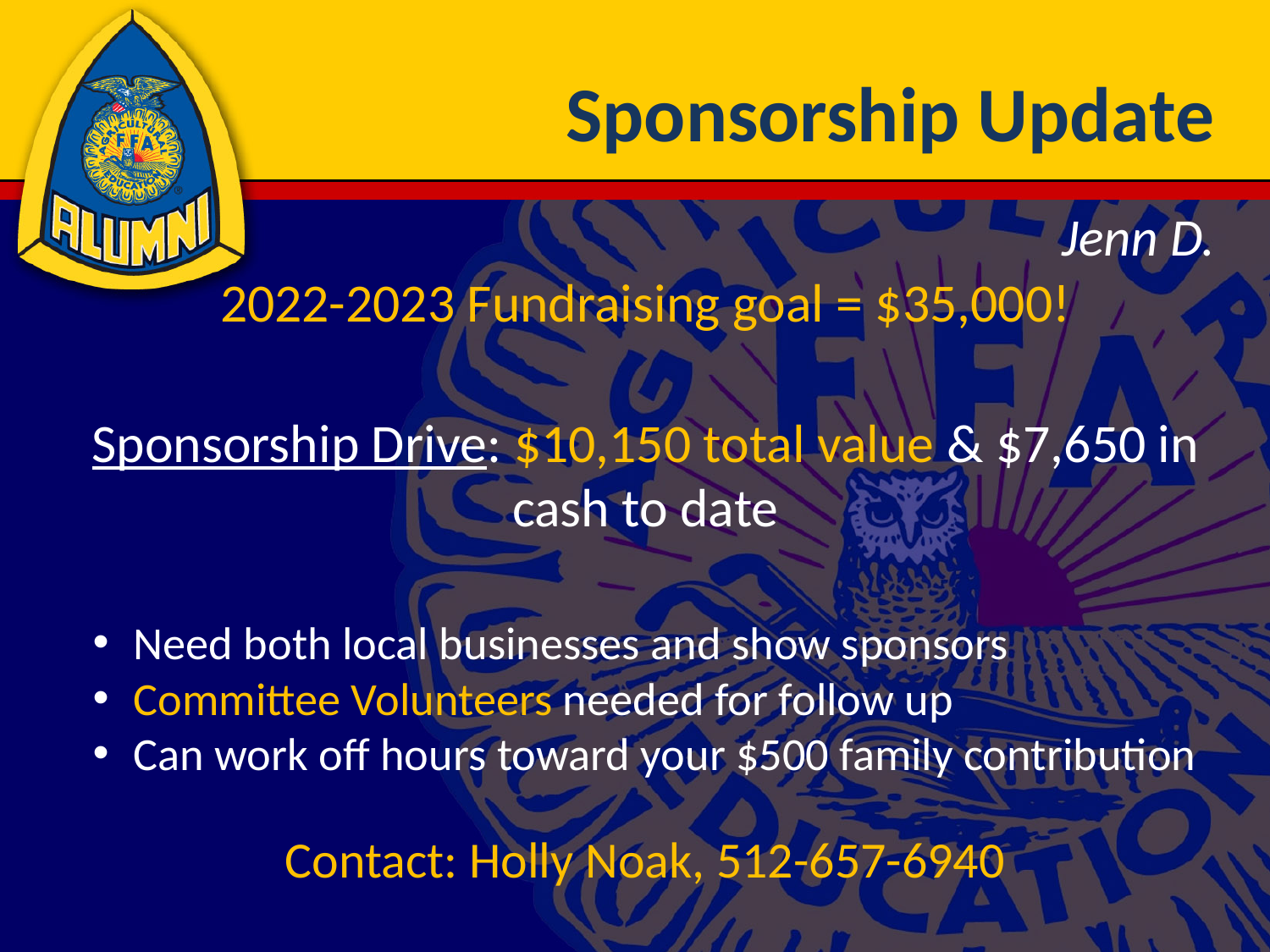

# Sponsorship Update
Jenn D.
2022-2023 Fundraising goal = $35,000!

Sponsorship Drive: $10,150 total value & $7,650 in cash to date

Need both local businesses and show sponsors
Committee Volunteers needed for follow up
Can work off hours toward your $500 family contribution

Contact: Holly Noak, 512-657-6940